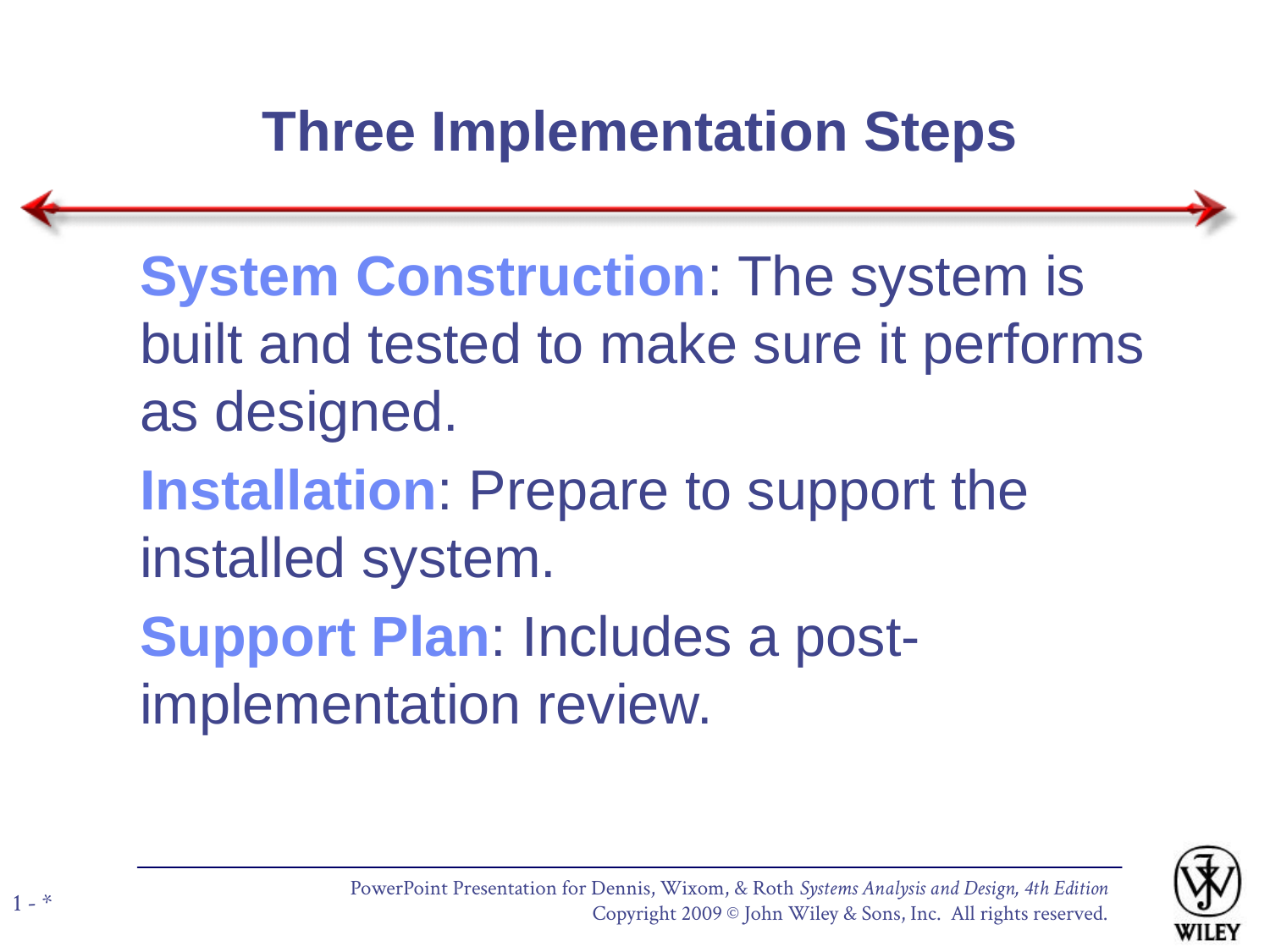

Three Implementation Steps
System Construction: The system is built and tested to make sure it performs as designed.
Installation: Prepare to support the installed system.
Support Plan: Includes a post-implementation review.
PowerPoint Presentation for Dennis, Wixom, & Roth Systems Analysis and Design, 4th Edition
Copyright 2009 © John Wiley & Sons, Inc.  All rights reserved.
1 - *